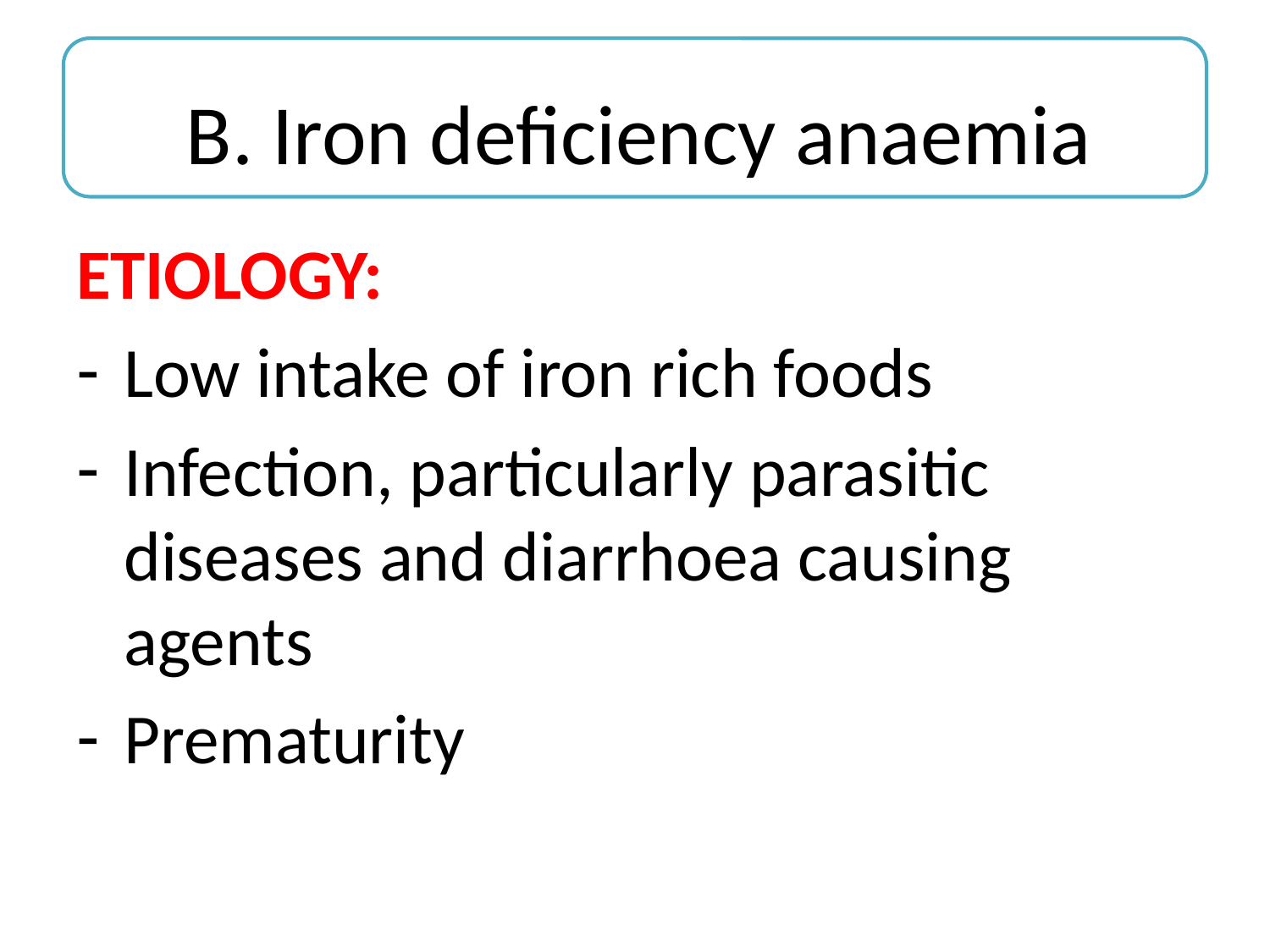

B. Iron deficiency anaemia
ETIOLOGY:
Low intake of iron rich foods
Infection, particularly parasitic diseases and diarrhoea causing agents
Prematurity